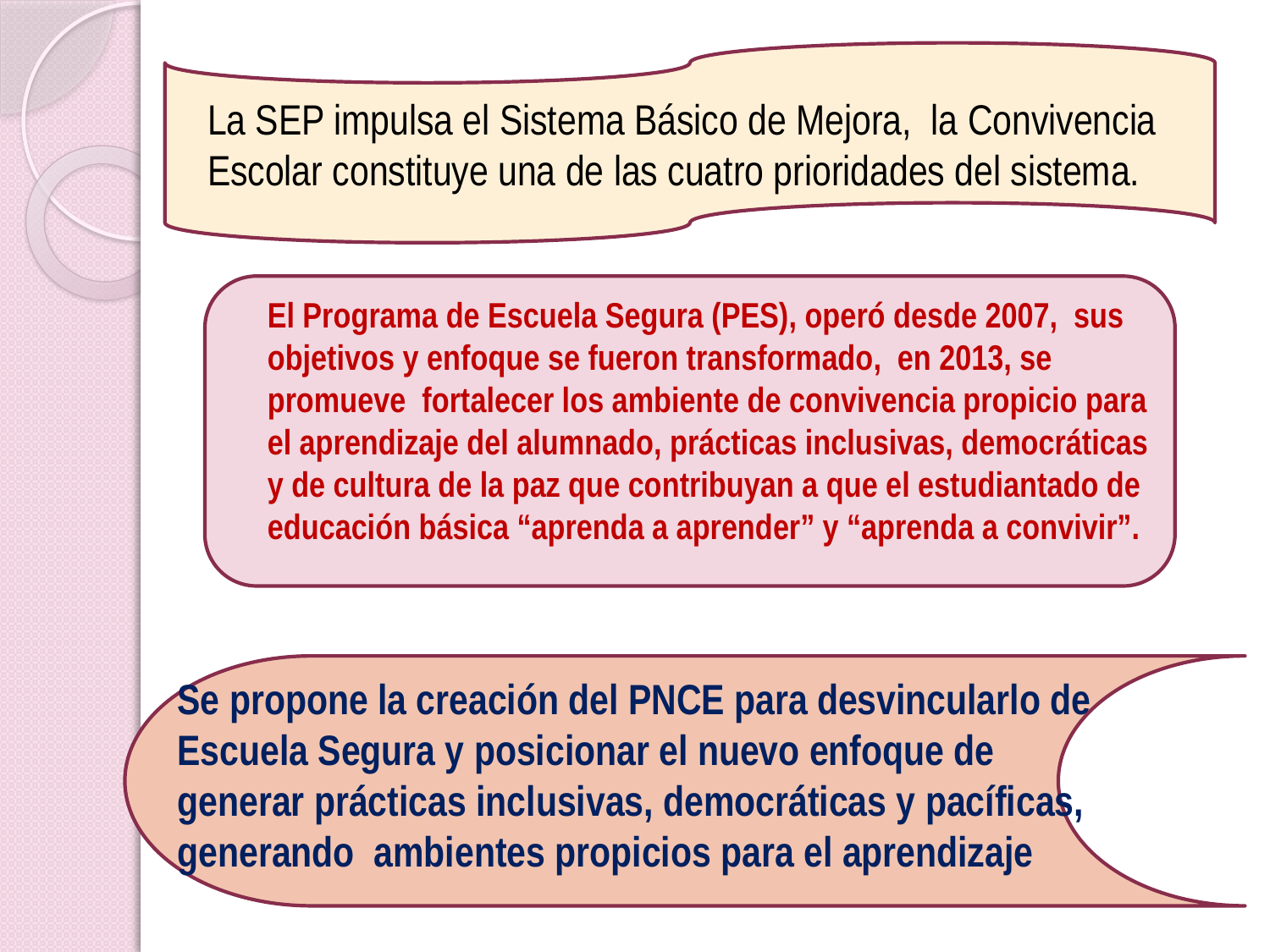

La SEP impulsa el Sistema Básico de Mejora,  la Convivencia Escolar constituye una de las cuatro prioridades del sistema.

El Programa de Escuela Segura (PES), operó desde 2007,  sus objetivos y enfoque se fueron transformado,  en 2013, se promueve  fortalecer los ambiente de convivencia propicio para el aprendizaje del alumnado, prácticas inclusivas, democráticas y de cultura de la paz que contribuyan a que el estudiantado de educación básica “aprenda a aprender” y “aprenda a convivir”.

Se propone la creación del PNCE para desvincularlo de Escuela Segura y posicionar el nuevo enfoque de generar prácticas inclusivas, democráticas y pacíficas, generando  ambientes propicios para el aprendizaje